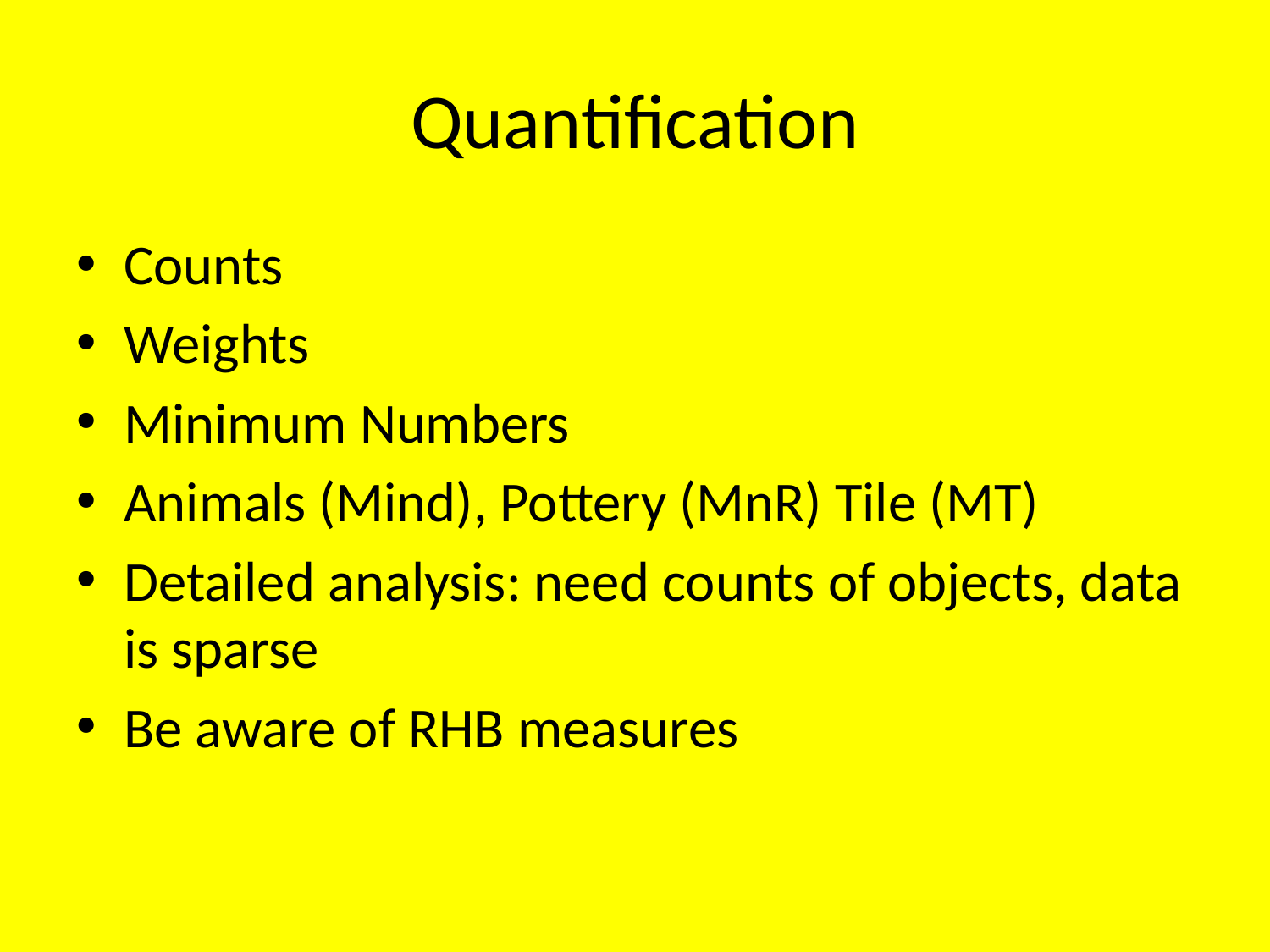

# Quantification
Counts
Weights
Minimum Numbers
Animals (Mind), Pottery (MnR) Tile (MT)
Detailed analysis: need counts of objects, data is sparse
Be aware of RHB measures